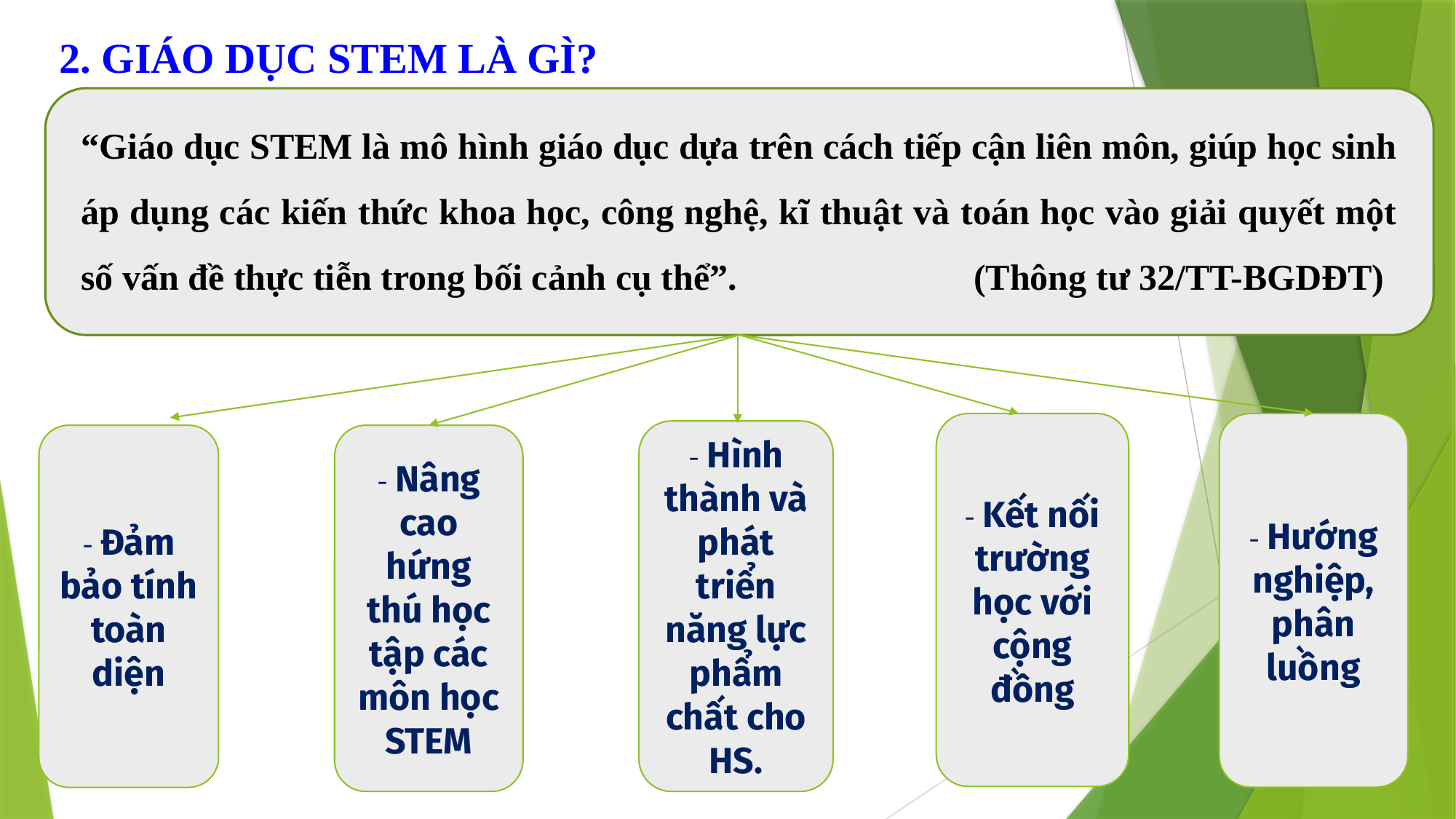

2. GIÁO DỤC STEM LÀ GÌ?

“Giáo dục STEM là mô hình giáo dục dựa trên cách tiếp cận liên môn, giúp học sinh áp dụng các kiến thức khoa học, công nghệ, kĩ thuật và toán học vào giải quyết một số vấn đề thực tiễn trong bối cảnh cụ thể”.                          (Thông tư 32/TT-BGDĐT)
- Kết nối trường học với cộng đồng
- Hướng nghiệp, phân luồng
- Hình thành và phát triển năng lực phẩm chất cho HS.
- Đảm bảo tính toàn diện
- Nâng cao hứng thú học tập các môn học STEM